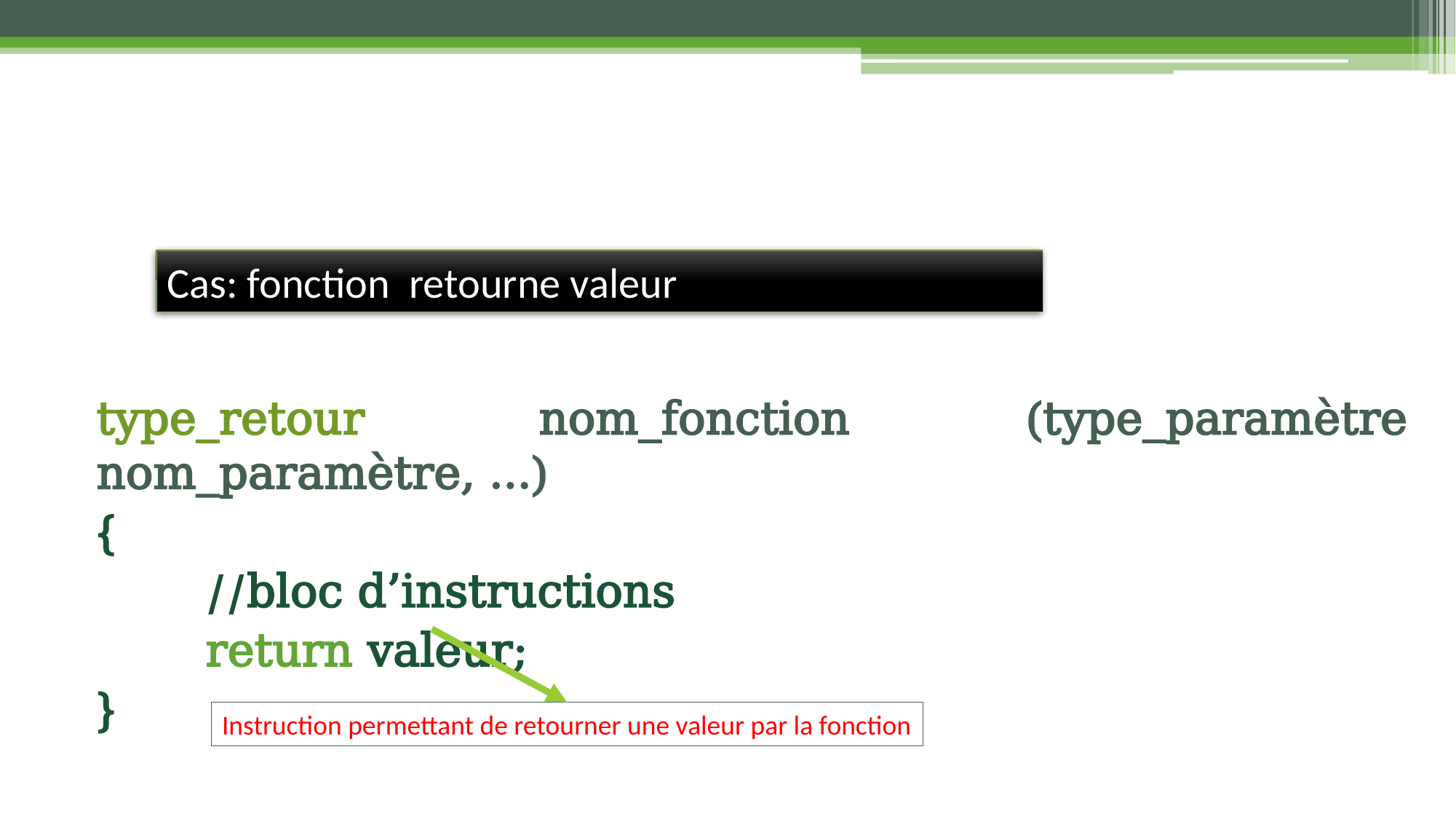

Cas: fonction  retourne valeur
type_retour nom_fonction (type_paramètre nom_paramètre, …)
{
	//bloc d’instructions
	return valeur;
}
Instruction permettant de retourner une valeur par la fonction